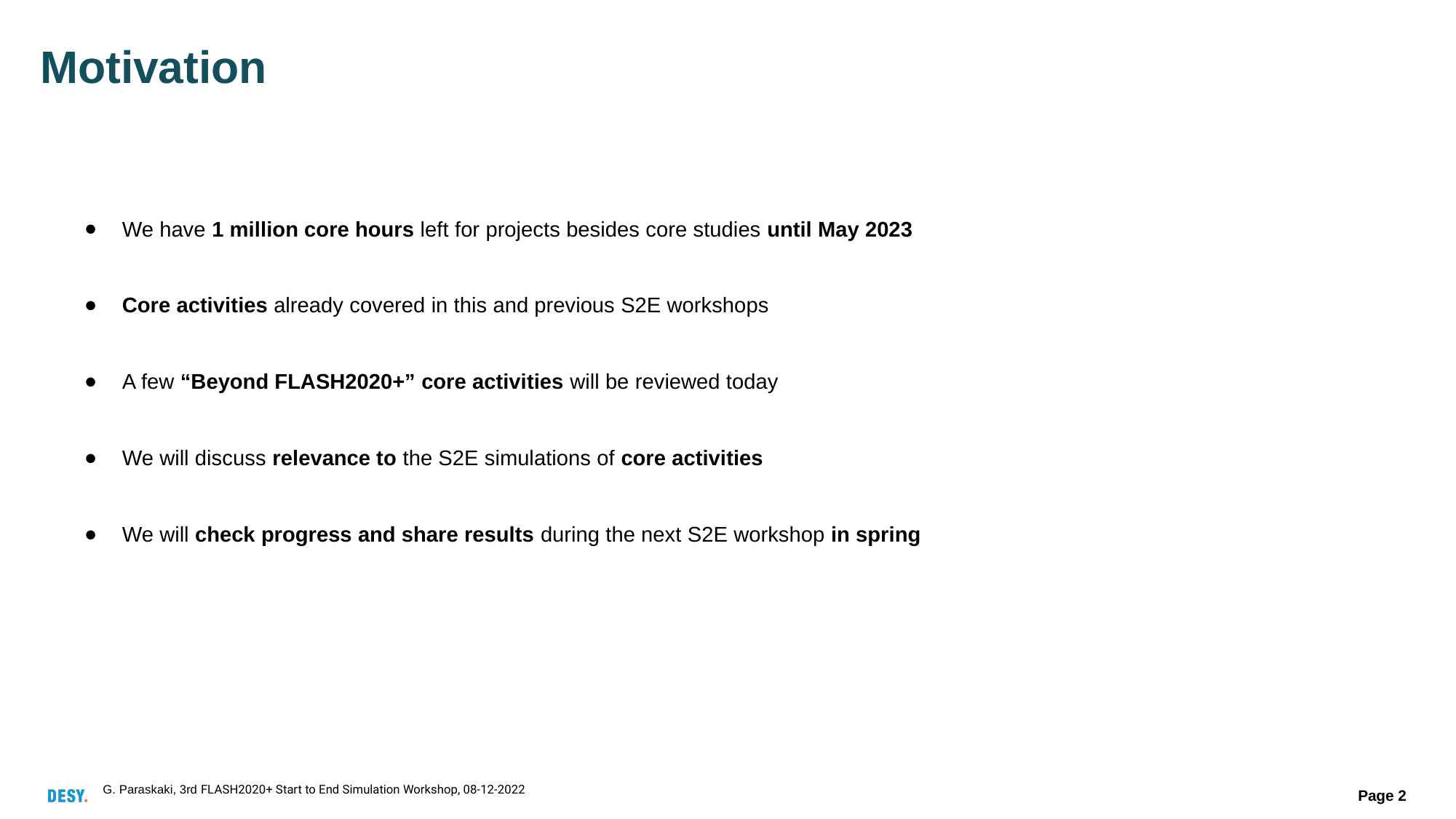

# Motivation
We have 1 million core hours left for projects besides core studies until May 2023

Core activities already covered in this and previous S2E workshops

A few “Beyond FLASH2020+” core activities will be reviewed today

We will discuss relevance to the S2E simulations of core activities

We will check progress and share results during the next S2E workshop in spring